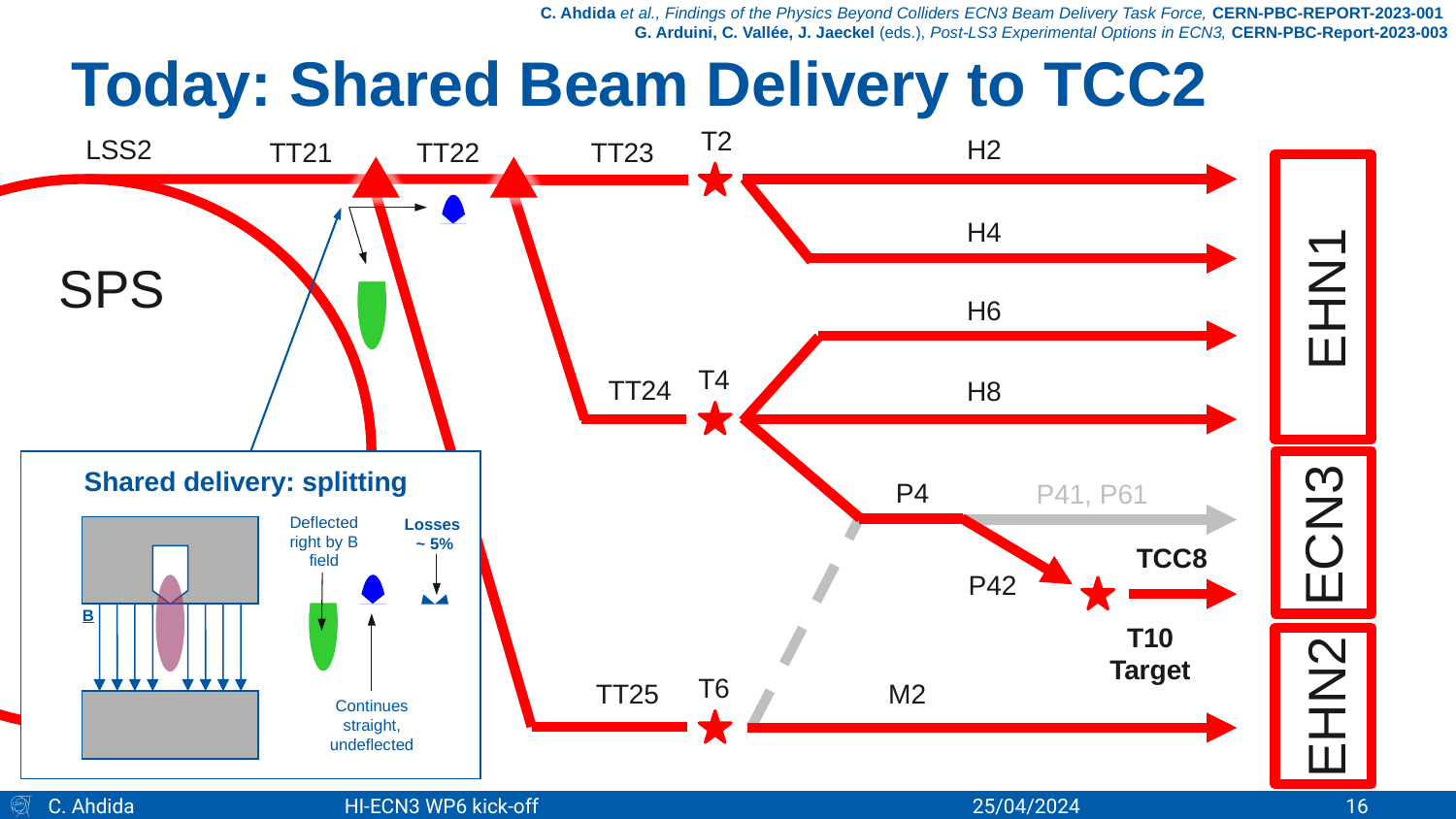

C. Ahdida et al., Findings of the Physics Beyond Colliders ECN3 Beam Delivery Task Force, CERN-PBC-REPORT-2023-001
G. Arduini, C. Vallée, J. Jaeckel (eds.), Post-LS3 Experimental Options in ECN3, CERN-PBC-Report-2023-003

# Today: Shared Beam Delivery to TCC2
T2
H2
LSS2
TT22
TT23
TT21

Shared delivery: splitting
Deflected right by B field
Losses
~ 5%
B
Continues straight, undeflected
H4
SPS
EHN1
H6
T4
TT24
H8

P4
P41, P61
ECN3
TCC8
P42

T10
Target

T6
EHN2
TT25
M2

C. Ahdida               	 HI-ECN3 WP6 kick-off	                                 	          25/04/2024
16